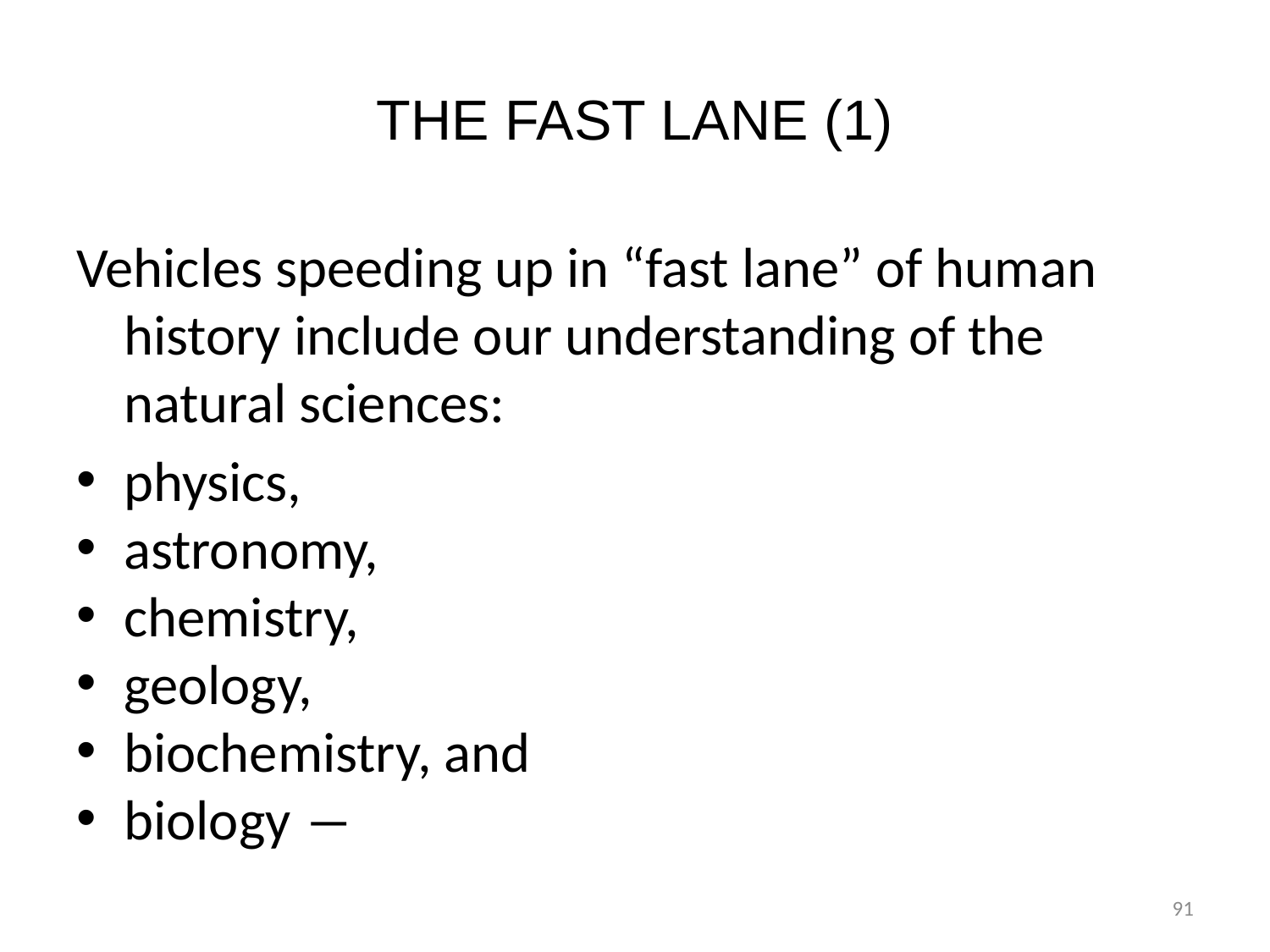

# THE FAST LANE (1)
Vehicles speeding up in “fast lane” of human history include our understanding of the natural sciences:
physics,
astronomy,
chemistry,
geology,
biochemistry, and
biology ―
91